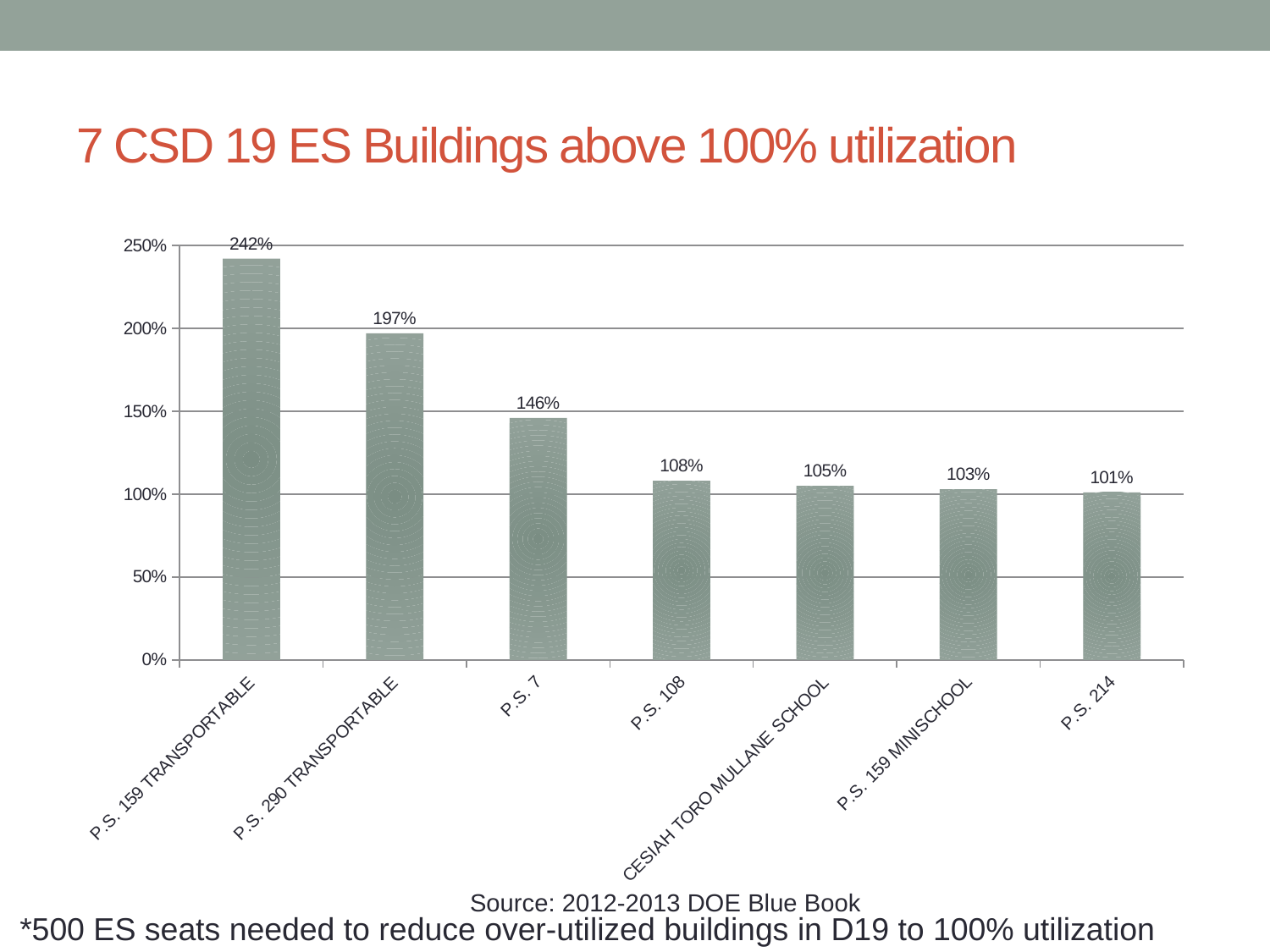

# 7 CSD 19 ES Buildings above 100% utilization

### Chart

| Category |  |
|---|---|
| P.S. 159 TRANSPORTABLE | 2.42 |
| P.S. 290 TRANSPORTABLE | 1.97 |
| P.S. 7 | 1.46 |
| P.S. 108 | 1.08 |
| CESIAH TORO MULLANE SCHOOL | 1.05 |
| P.S. 159 MINISCHOOL | 1.03 |
| P.S. 214 | 1.01 |
Source: 2012-2013 DOE Blue Book
*500 ES seats needed to reduce over-utilized buildings in D19 to 100% utilization